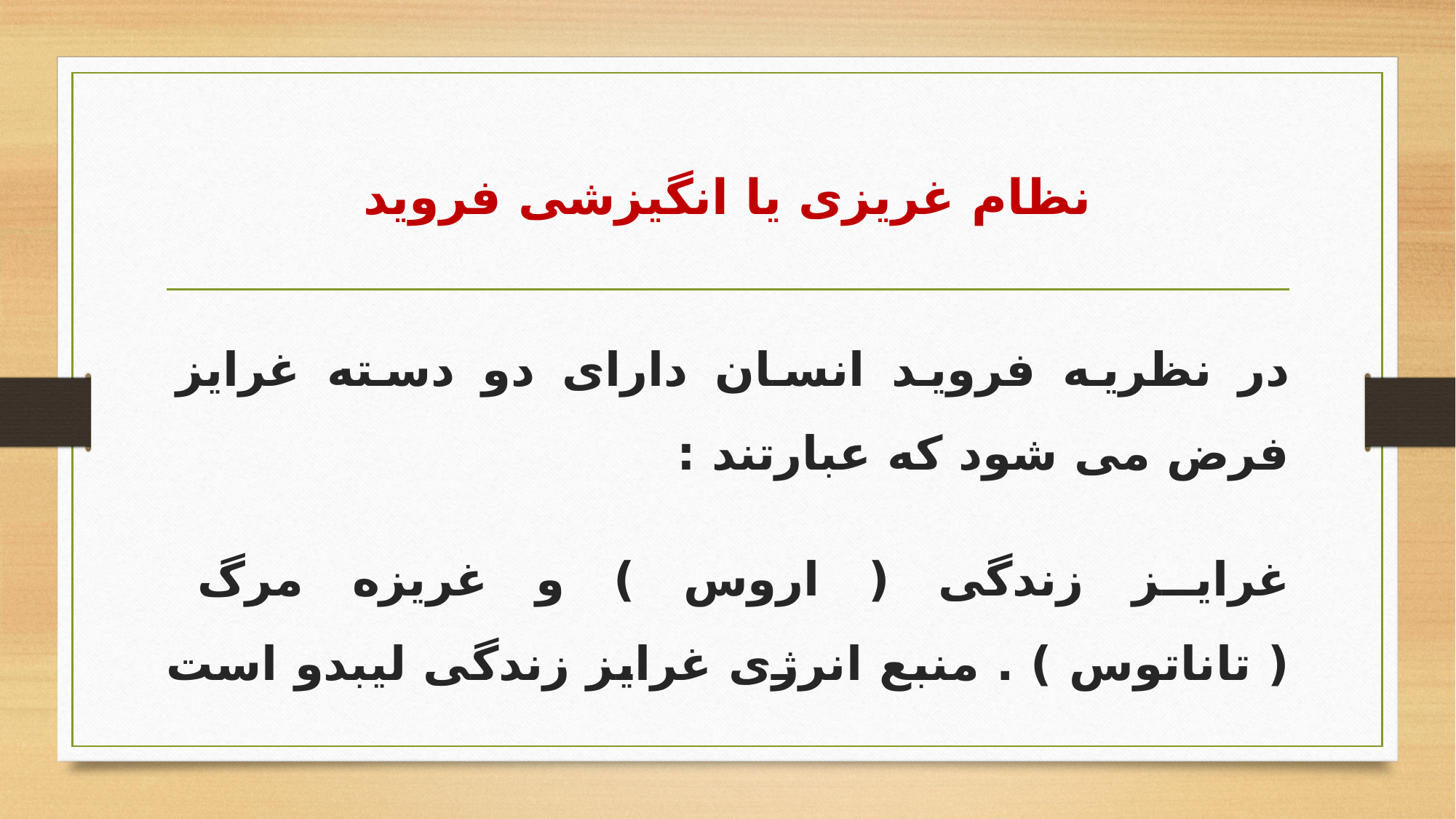

# نظام غریزی یا انگیزشی فروید
در نظریه فروید انسان دارای دو دسته غرایز فرض می شود که عبارتند :
غرایز زندگی ( اروس ) و غریزه مرگ ( تاناتوس ) . منبع انرژی غرایز زندگی لیبدو است